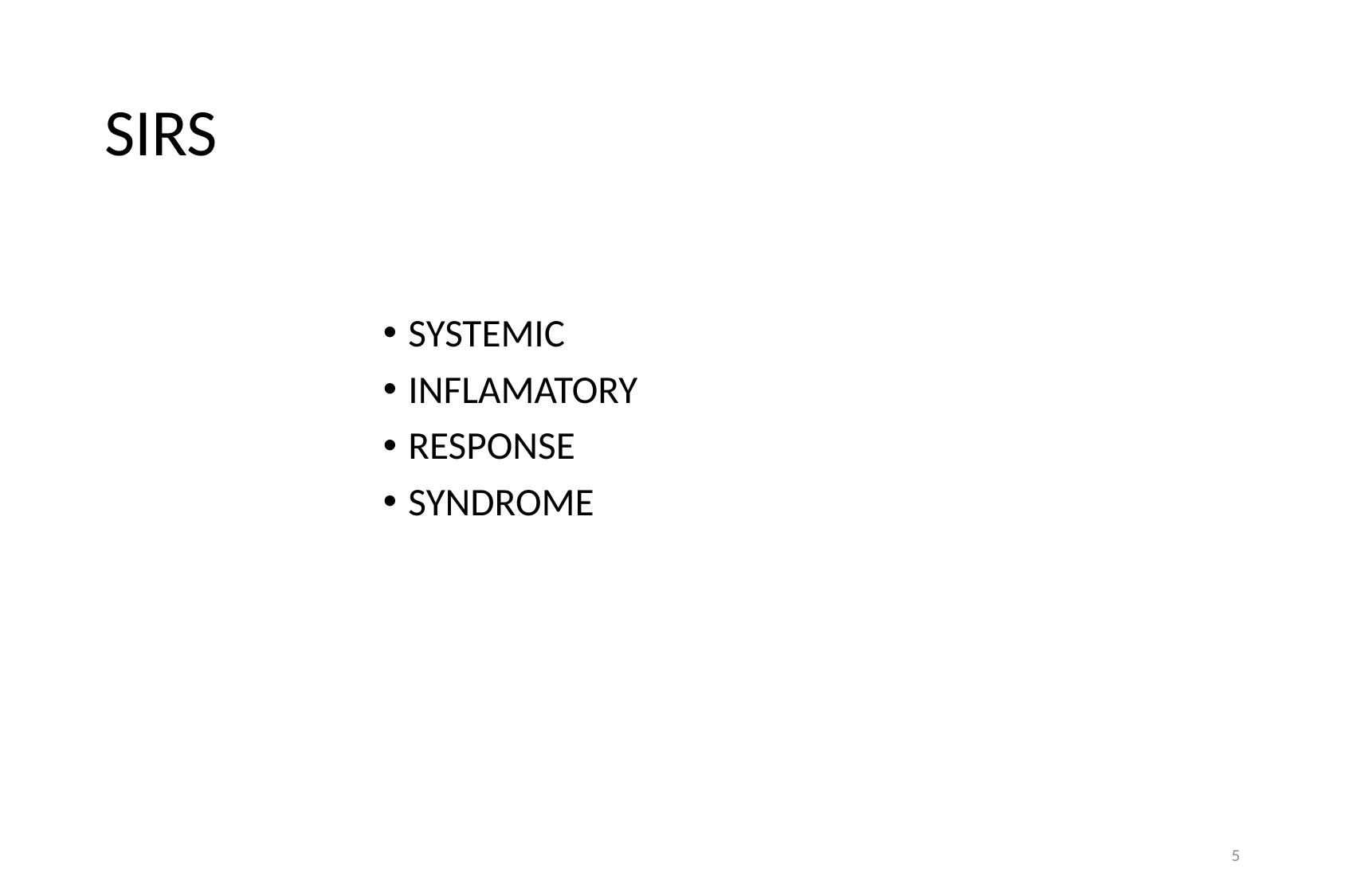

# SIRS
SYSTEMIC
INFLAMATORY
RESPONSE
SYNDROME
5